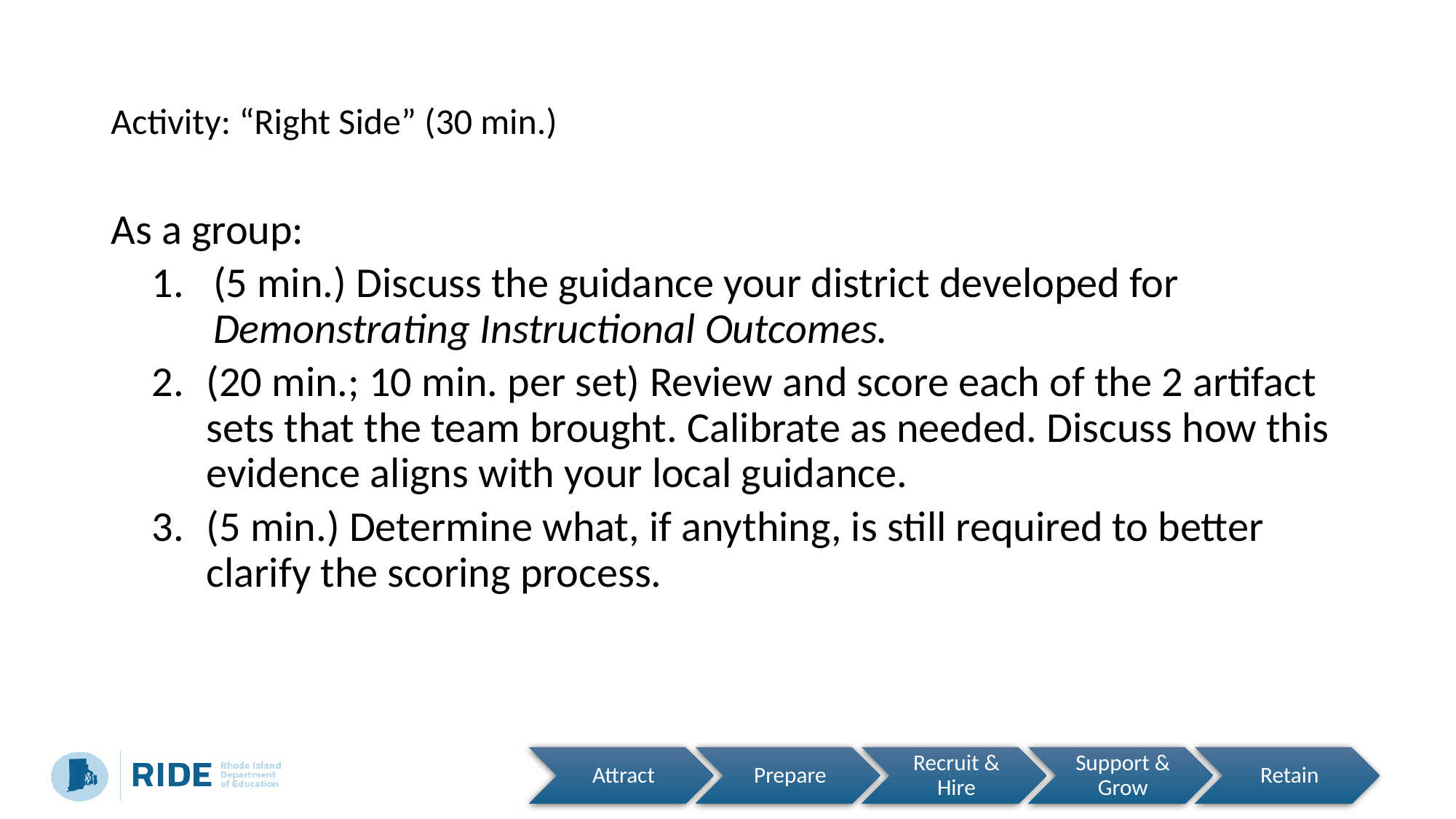

# Activity: “Right Side” (30 min.)
As a group:
(5 min.) Discuss the guidance your district developed for Demonstrating Instructional Outcomes.
(20 min.; 10 min. per set) Review and score each of the 2 artifact sets that the team brought. Calibrate as needed. Discuss how this evidence aligns with your local guidance.
(5 min.) Determine what, if anything, is still required to better clarify the scoring process.